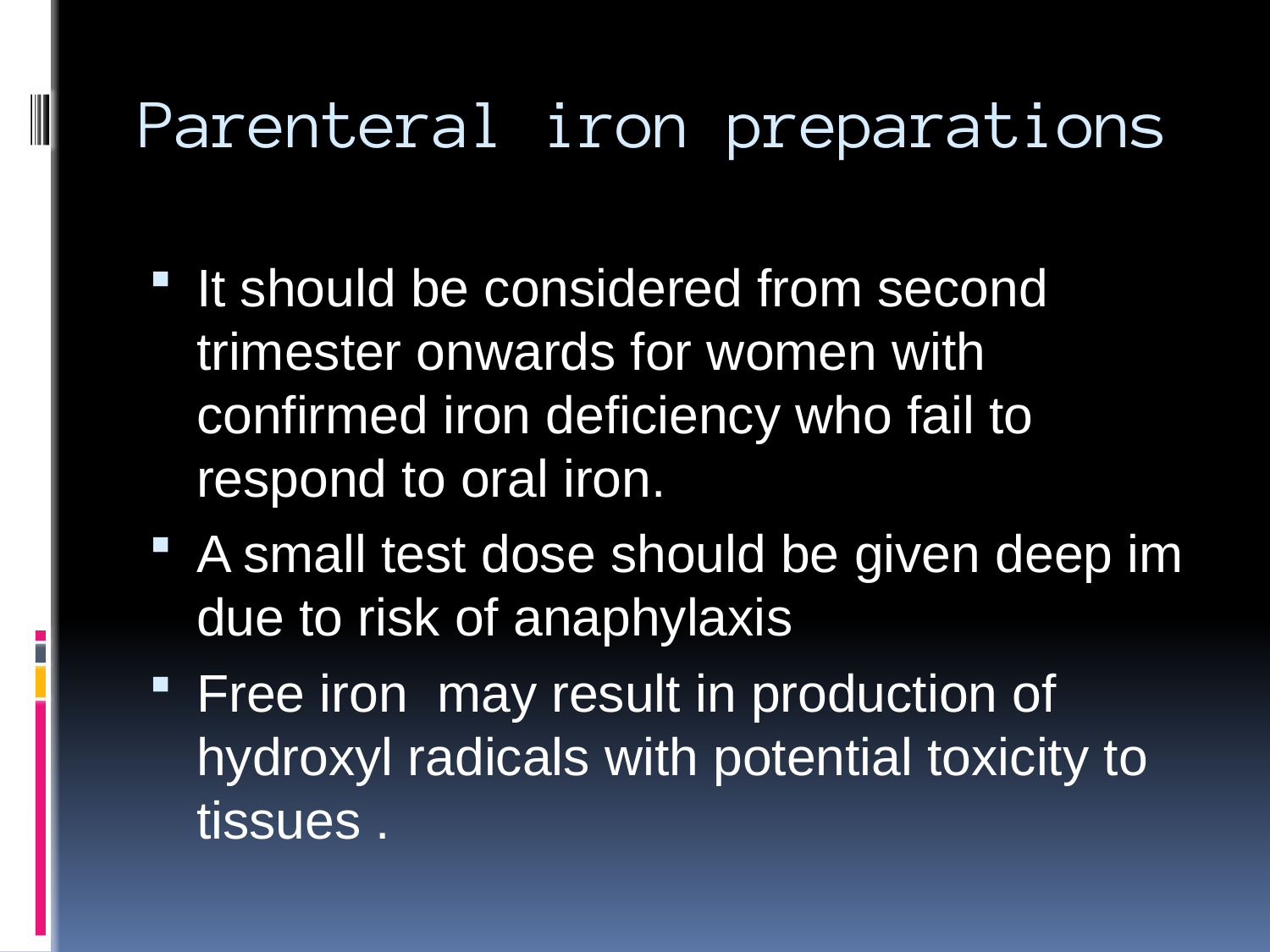

# Parenteral iron preparations
It should be considered from second trimester onwards for women with confirmed iron deficiency who fail to respond to oral iron.
A small test dose should be given deep im due to risk of anaphylaxis
Free iron  may result in production of hydroxyl radicals with potential toxicity to tissues .